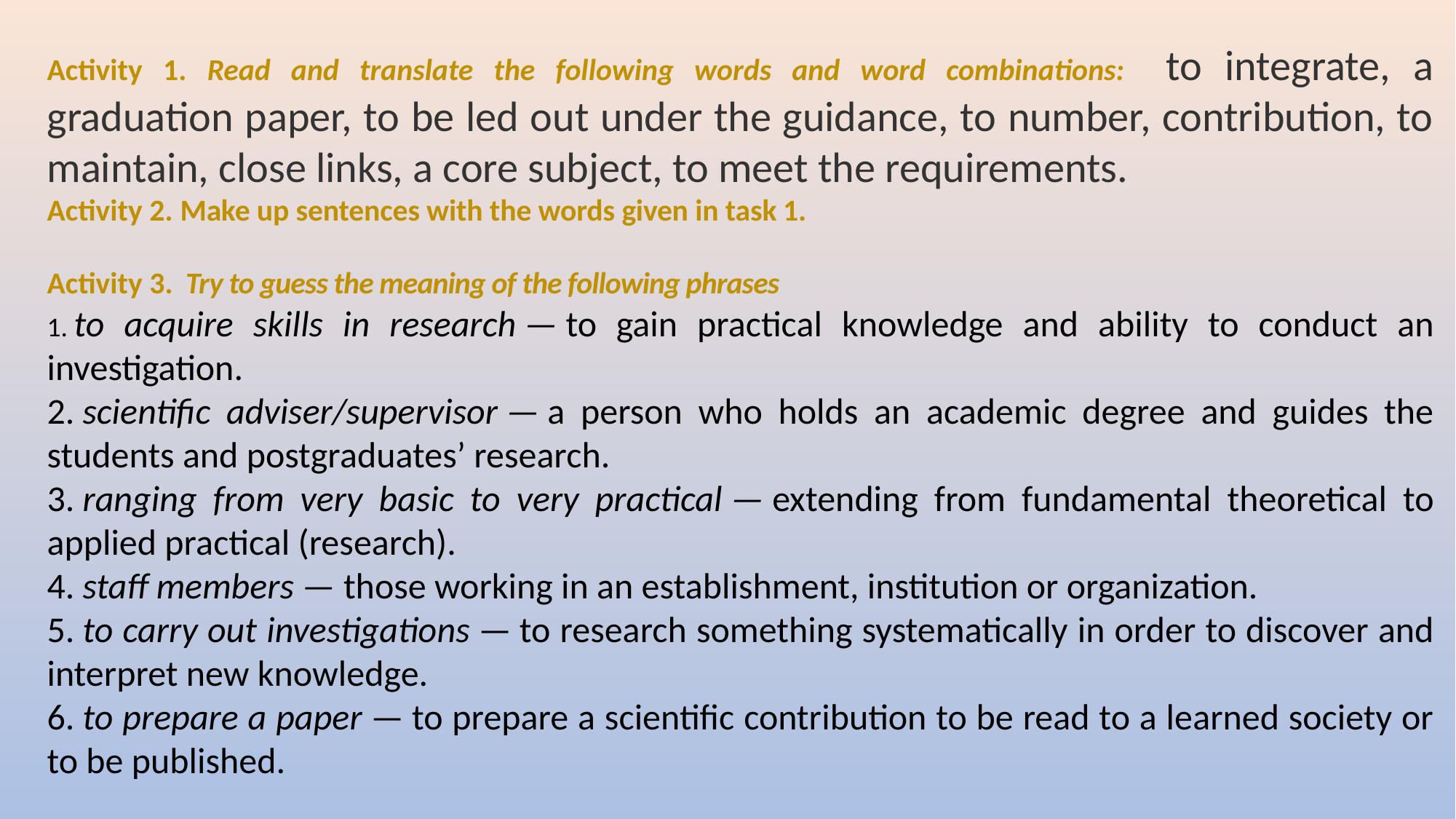

Activity 1. Read and translate the following words and word combinations:  to integrate, a graduation paper, to be led out under the guidance, to number, contribution, to maintain, close links, a core subject, to meet the requirements.
Activity 2. Make up sentences with the words given in task 1.

Activity 3.  Try to guess the meaning of the following phrases
1. to acquire skills in research — to gain practical knowledge and ability to conduct an investigation.
2. scientific adviser/supervisor — a person who holds an academic degree and guides the students and postgraduates’ research.
3. ranging from very basic to very practical — extending from fundamental theoretical to applied practical (research).
4. staff members — those working in an establishment, institution or organization.
5. to carry out investigations — to research something systematically in order to discover and interpret new knowledge.
6. to prepare a paper — to prepare a scientific contribution to be read to a learned society or to be published.